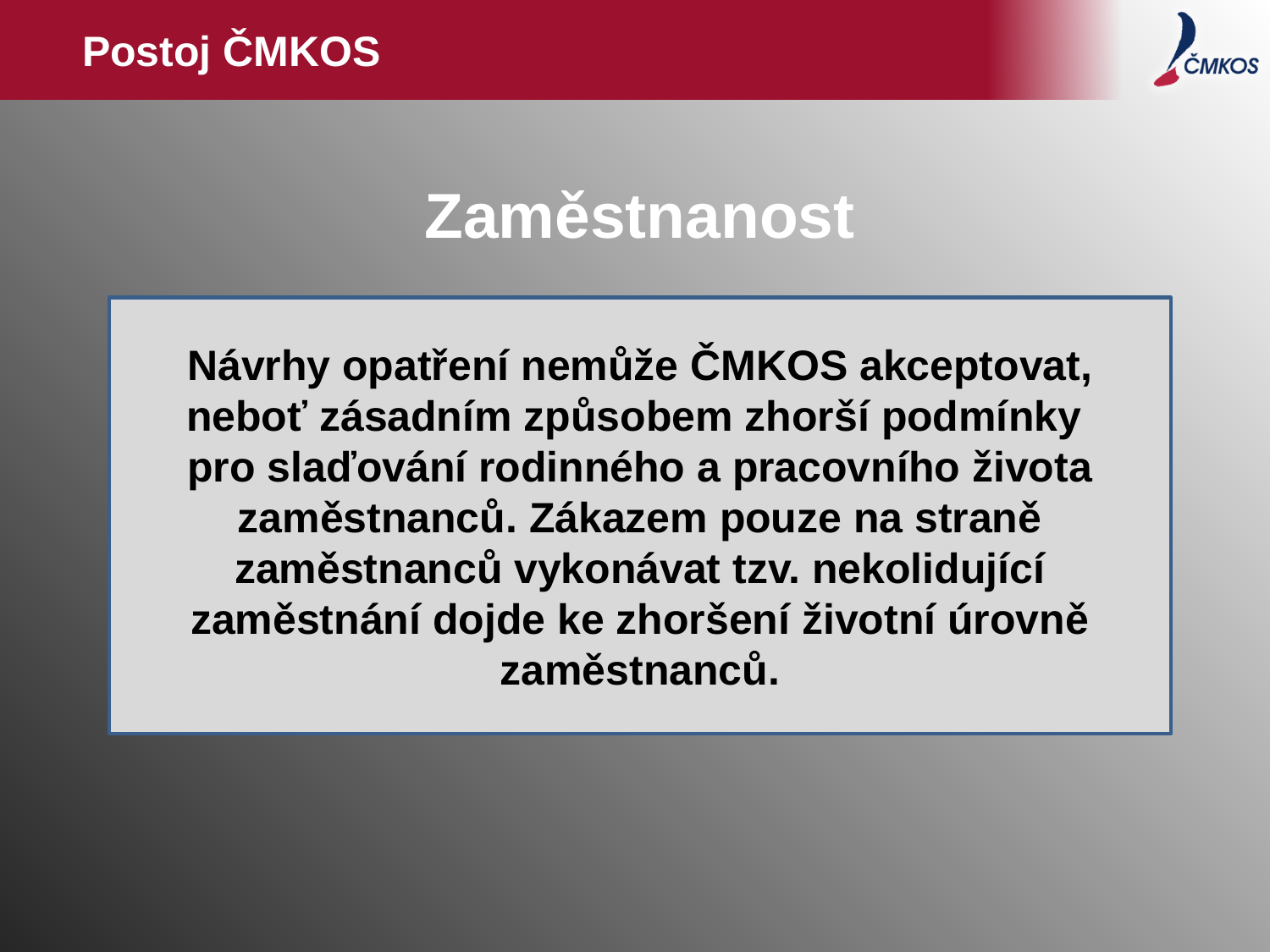

# Postoj ČMKOS
Zaměstnanost
Návrhy opatření nemůže ČMKOS akceptovat, neboť zásadním způsobem zhorší podmínky
pro slaďování rodinného a pracovního života zaměstnanců. Zákazem pouze na straně zaměstnanců vykonávat tzv. nekolidující zaměstnání dojde ke zhoršení životní úrovně zaměstnanců.